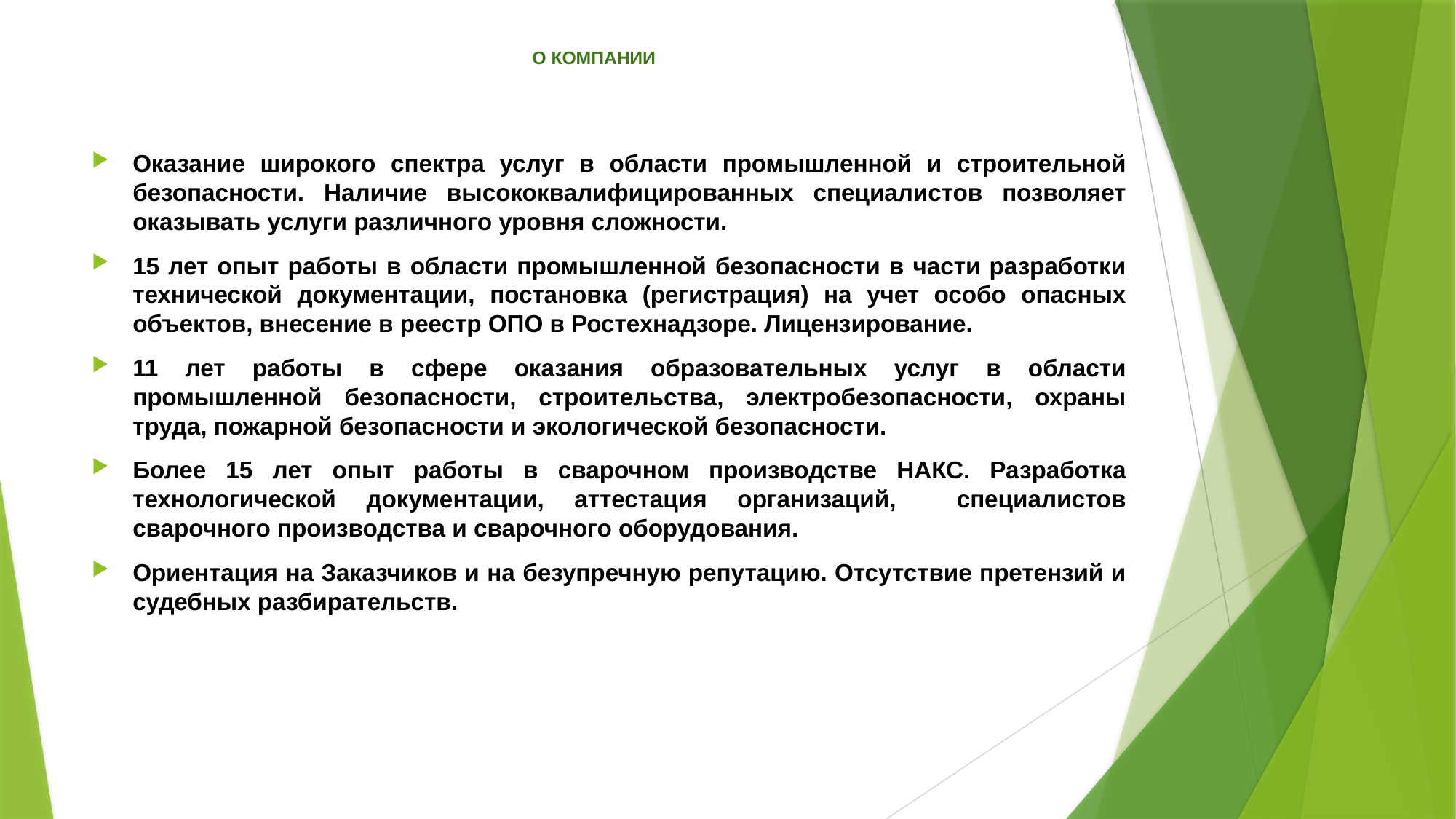

# О КОМПАНИИ
Оказание широкого спектра услуг в области промышленной и строительной безопасности. Наличие высококвалифицированных специалистов позволяет оказывать услуги различного уровня сложности.
15 лет опыт работы в области промышленной безопасности в части разработки технической документации, постановка (регистрация) на учет особо опасных объектов, внесение в реестр ОПО в Ростехнадзоре. Лицензирование.
11 лет работы в сфере оказания образовательных услуг в области промышленной безопасности, строительства, электробезопасности, охраны труда, пожарной безопасности и экологической безопасности.
Более 15 лет опыт работы в сварочном производстве НАКС. Разработка технологической документации, аттестация организаций,  специалистов сварочного производства и сварочного оборудования.
Ориентация на Заказчиков и на безупречную репутацию. Отсутствие претензий и судебных разбирательств.